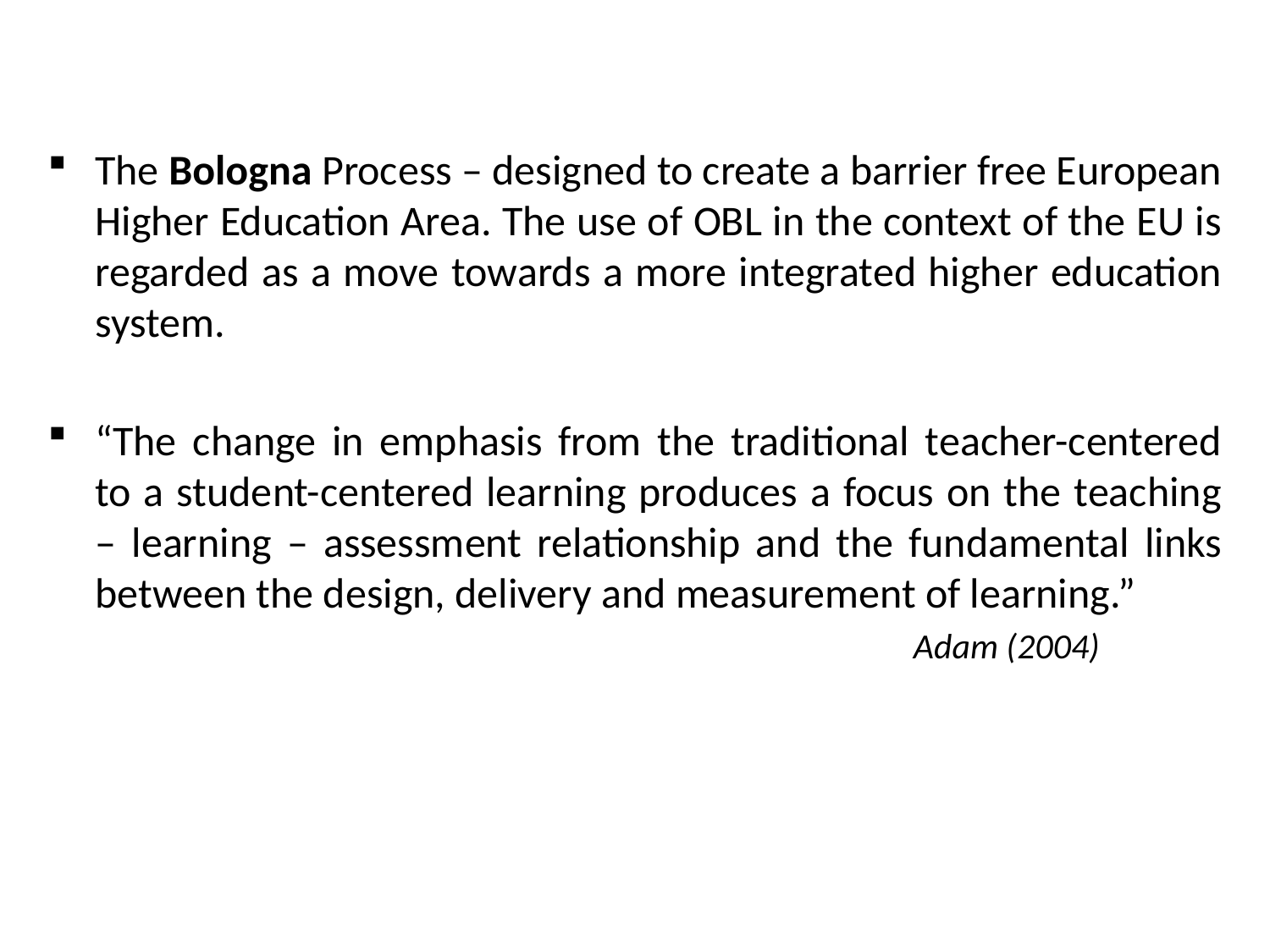

The Bologna Process – designed to create a barrier free European Higher Education Area. The use of OBL in the context of the EU is regarded as a move towards a more integrated higher education system.

“The change in emphasis from the traditional teacher-centered to a student-centered learning produces a focus on the teaching – learning – assessment relationship and the fundamental links between the design, delivery and measurement of learning.”
							       Adam (2004)